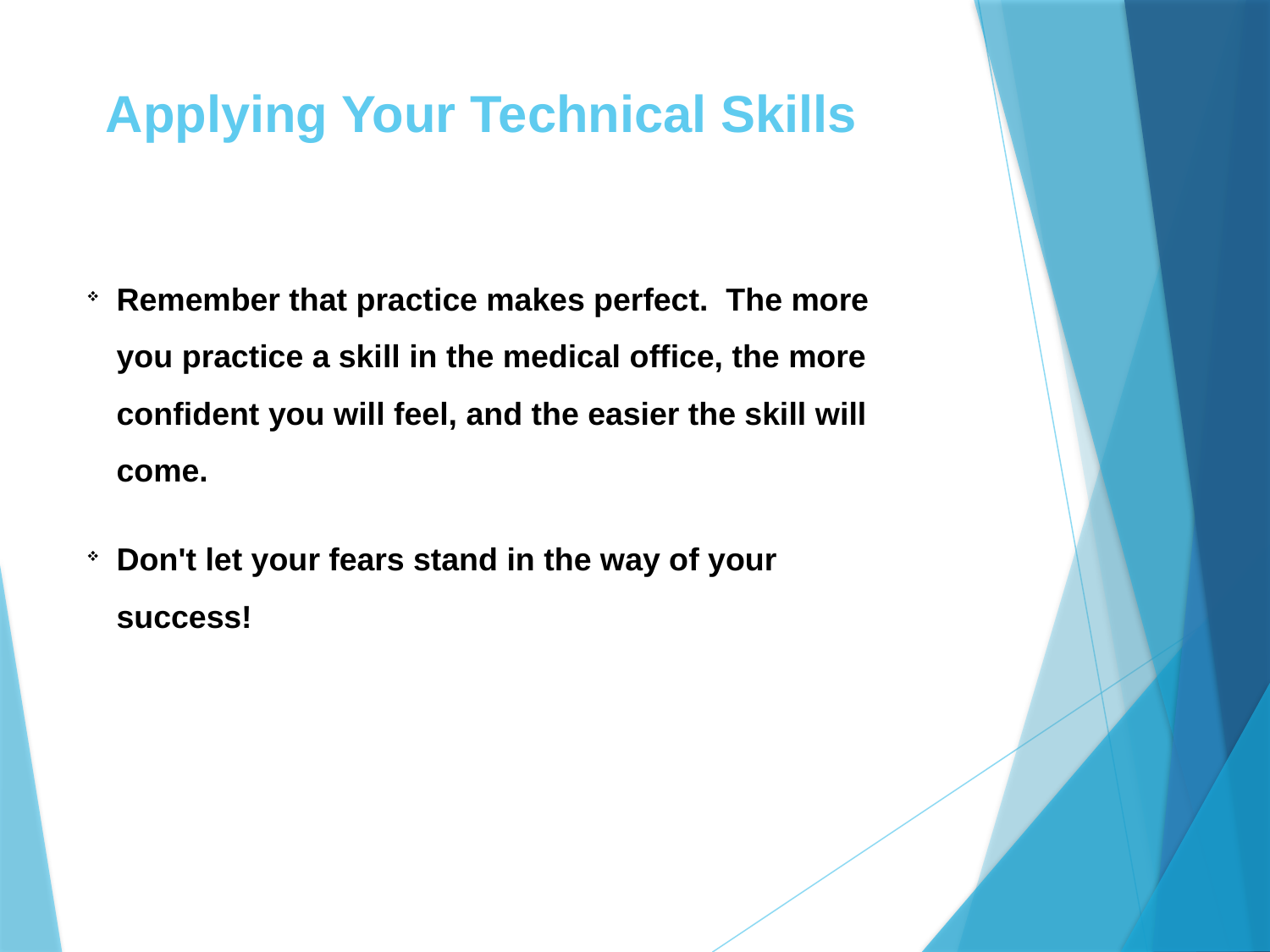

# Applying Your Technical Skills
Remember that practice makes perfect.  The more you practice a skill in the medical office, the more confident you will feel, and the easier the skill will come.
Don't let your fears stand in the way of your success!